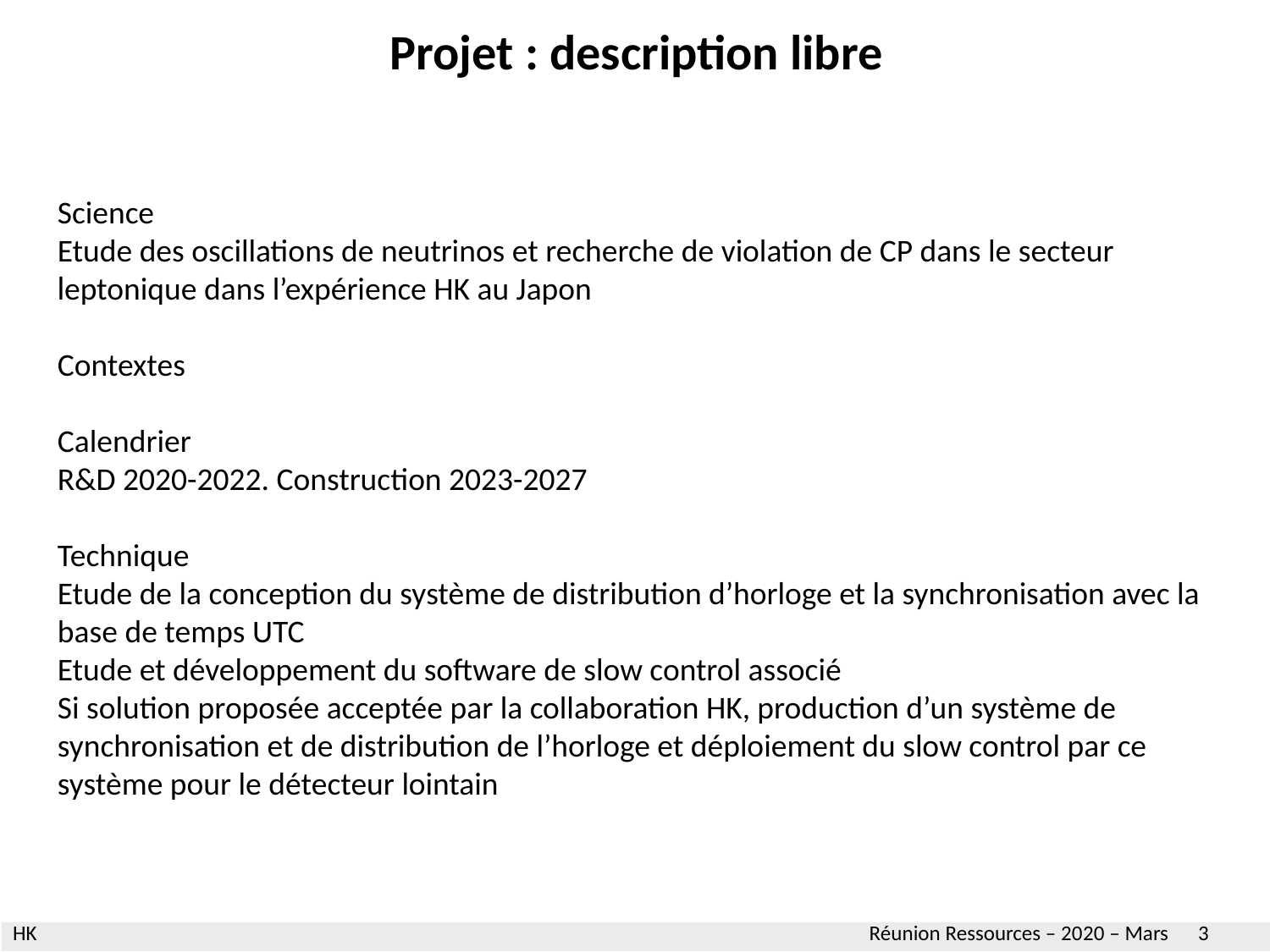

Projet : description libre
Science
Etude des oscillations de neutrinos et recherche de violation de CP dans le secteur leptonique dans l’expérience HK au Japon

Contextes

Calendrier
R&D 2020-2022. Construction 2023-2027

Technique
Etude de la conception du système de distribution d’horloge et la synchronisation avec la base de temps UTC
Etude et développement du software de slow control associé
Si solution proposée acceptée par la collaboration HK, production d’un système de synchronisation et de distribution de l’horloge et déploiement du slow control par ce système pour le détecteur lointain